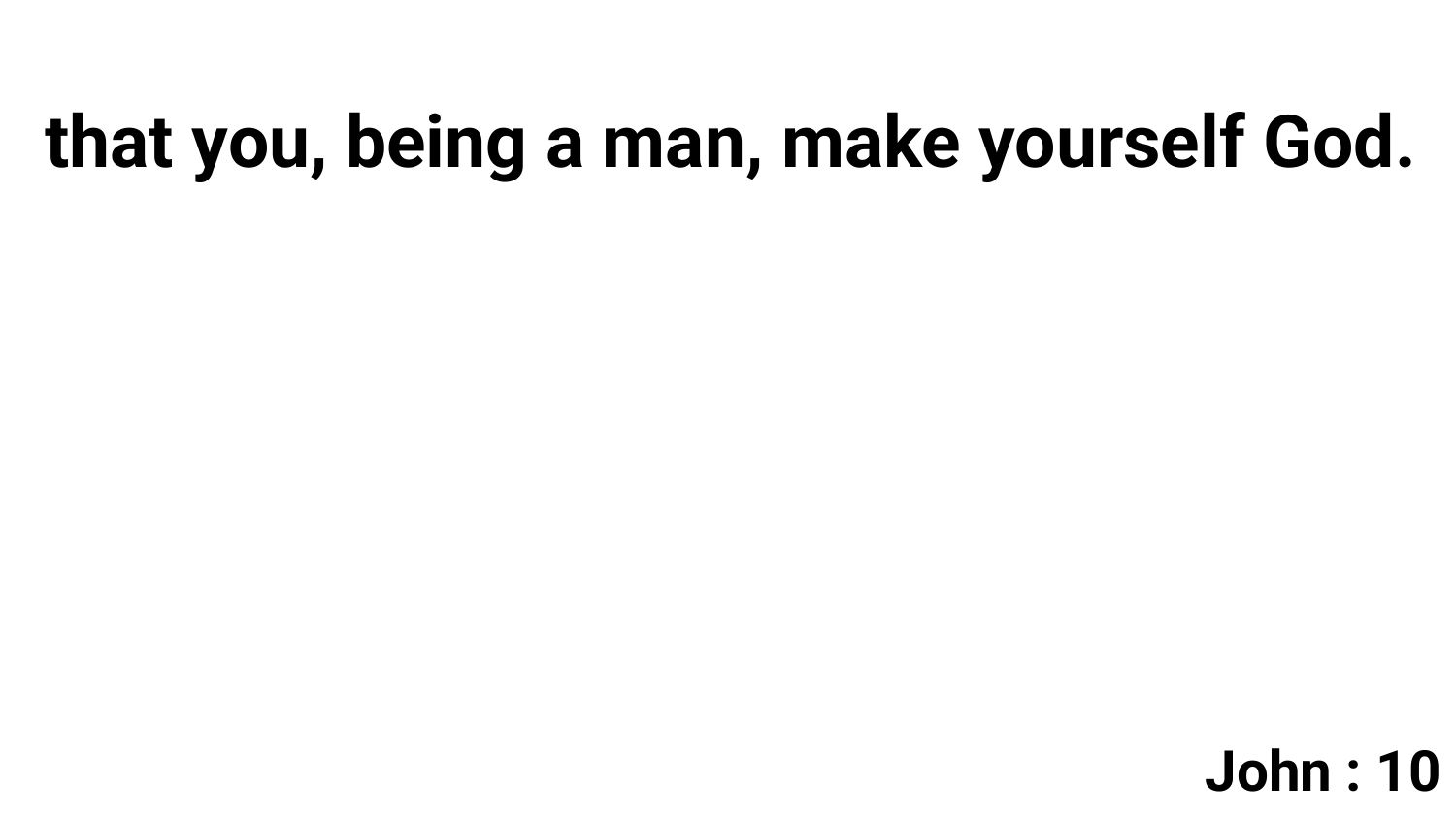

that you, being a man, make yourself God.
John : 10